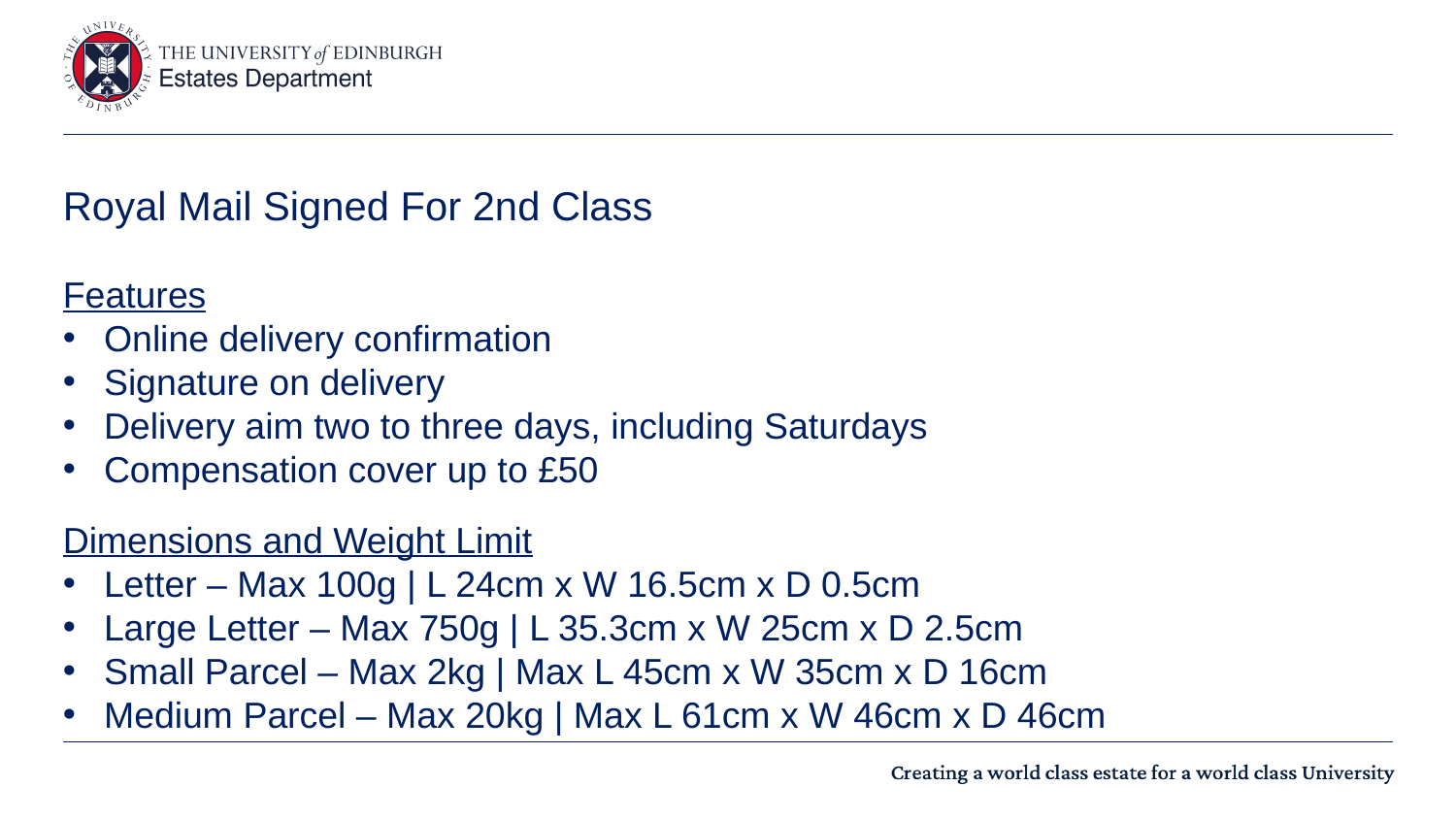

# Royal Mail Signed For 2nd Class
Features
Online delivery confirmation
Signature on delivery
Delivery aim two to three days, including Saturdays
Compensation cover up to £50

Dimensions and Weight Limit
Letter – Max 100g | L 24cm x W 16.5cm x D 0.5cm
Large Letter – Max 750g | L 35.3cm x W 25cm x D 2.5cm
Small Parcel – Max 2kg | Max L 45cm x W 35cm x D 16cm
Medium Parcel – Max 20kg | Max L 61cm x W 46cm x D 46cm